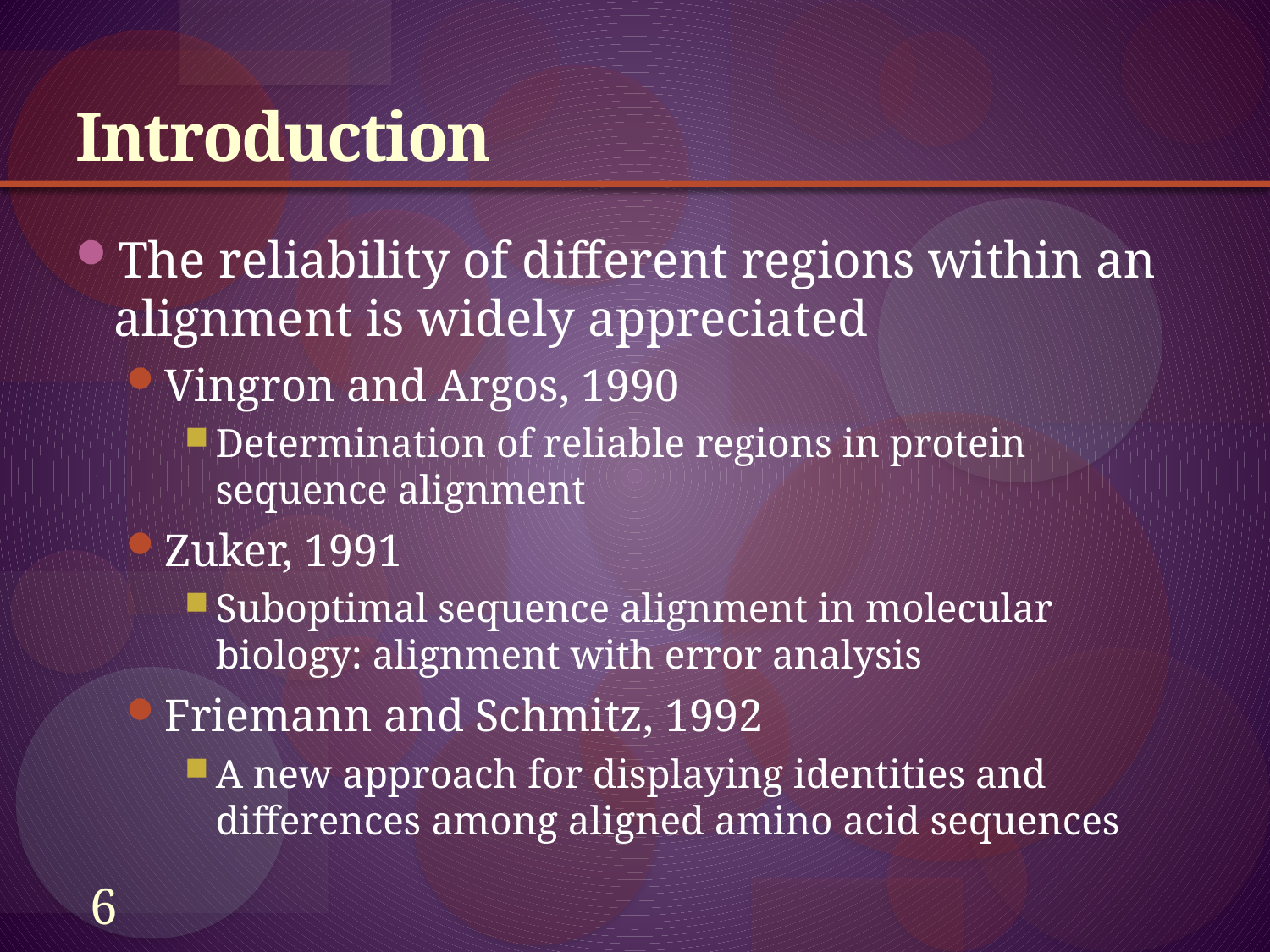

# Introduction
The reliability of different regions within an alignment is widely appreciated
Vingron and Argos, 1990
Determination of reliable regions in protein sequence alignment
Zuker, 1991
Suboptimal sequence alignment in molecular biology: alignment with error analysis
Friemann and Schmitz, 1992
A new approach for displaying identities and differences among aligned amino acid sequences

6